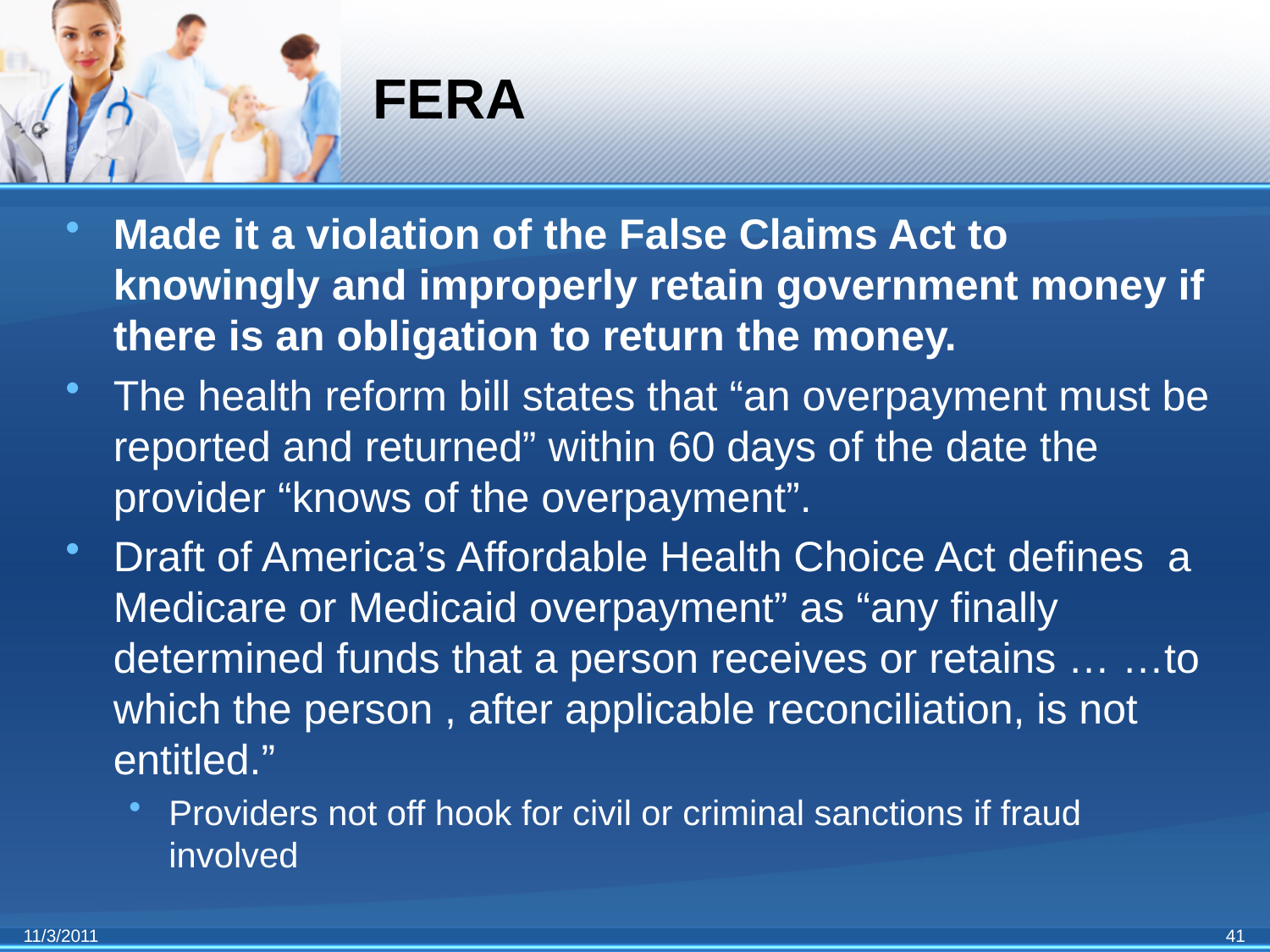

# FERA
Made it a violation of the False Claims Act to knowingly and improperly retain government money if there is an obligation to return the money.
The health reform bill states that “an overpayment must be reported and returned” within 60 days of the date the provider “knows of the overpayment”.
Draft of America’s Affordable Health Choice Act defines  a Medicare or Medicaid overpayment” as “any finally determined funds that a person receives or retains … …to which the person , after applicable reconciliation, is not entitled.”
Providers not off hook for civil or criminal sanctions if fraud involved
11/3/2011
41